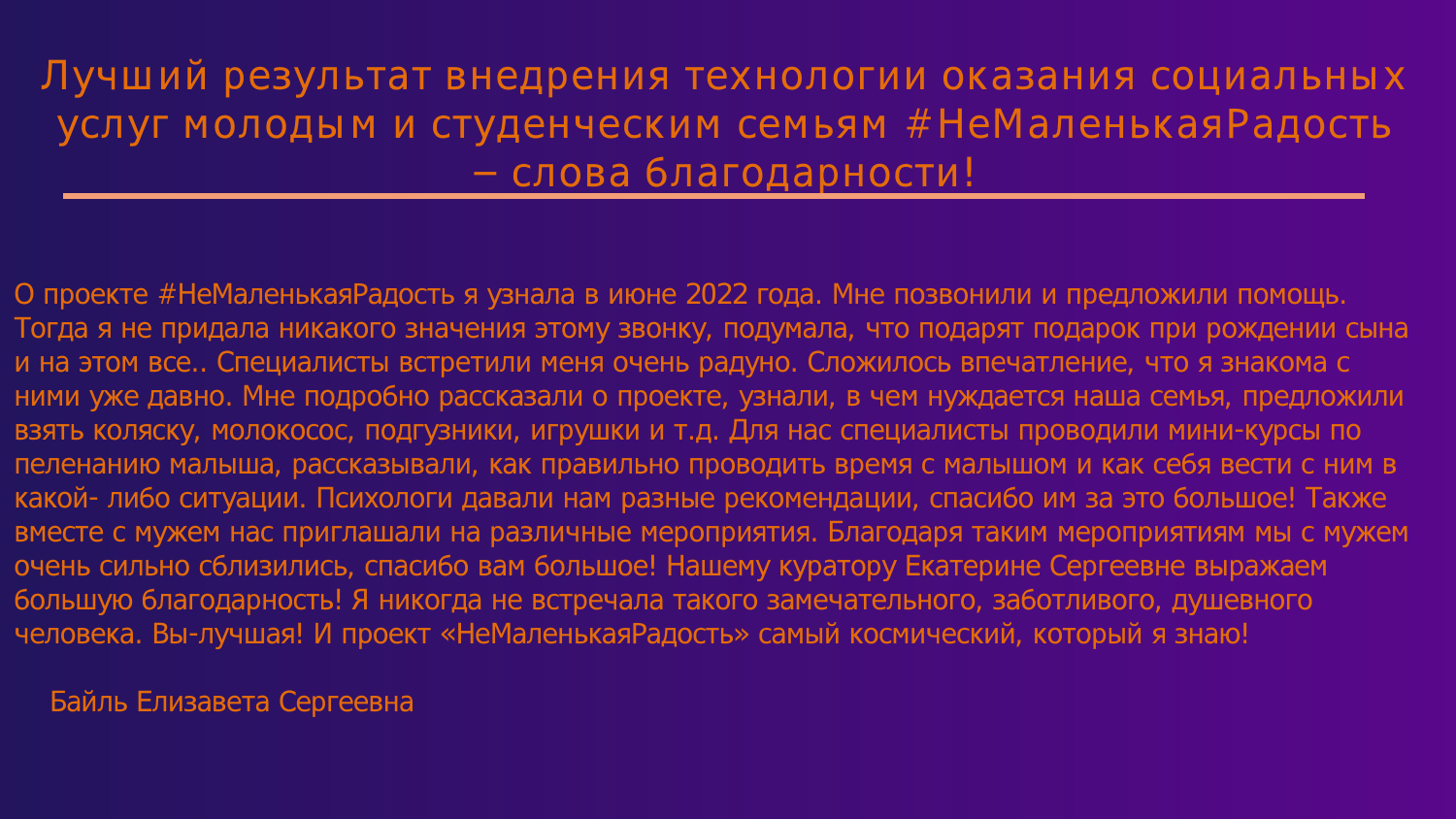

Лучший результат внедрения технологии оказания социальных услуг молодым и студенческим семьям #НеМаленькаяРадость – слова благодарности!
О проекте #НеМаленькаяРадость я узнала в июне 2022 года. Мне позвонили и предложили помощь. Тогда я не придала никакого значения этому звонку, подумала, что подарят подарок при рождении сына и на этом все.. Специалисты встретили меня очень радуно. Сложилось впечатление, что я знакома с ними уже давно. Мне подробно рассказали о проекте, узнали, в чем нуждается наша семья, предложили взять коляску, молокосос, подгузники, игрушки и т.д. Для нас специалисты проводили мини-курсы по пеленанию малыша, рассказывали, как правильно проводить время с малышом и как себя вести с ним в какой- либо ситуации. Психологи давали нам разные рекомендации, спасибо им за это большое! Также вместе с мужем нас приглашали на различные мероприятия. Благодаря таким мероприятиям мы с мужем очень сильно сблизились, спасибо вам большое! Нашему куратору Екатерине Сергеевне выражаем большую благодарность! Я никогда не встречала такого замечательного, заботливого, душевного человека. Вы-лучшая! И проект «НеМаленькаяРадость» самый космический, который я знаю!

    Байль Елизавета Сергеевна